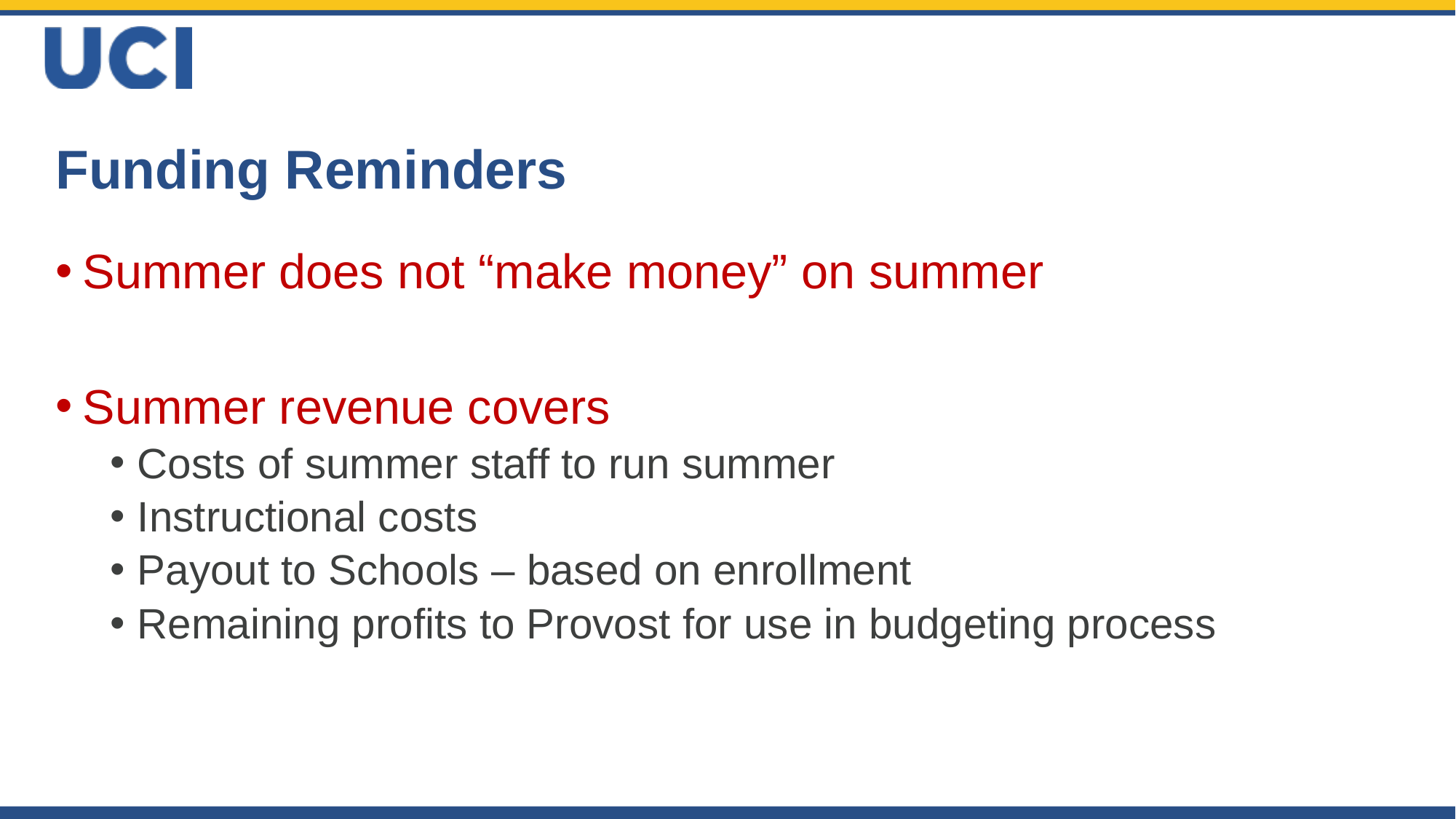

# Funding Reminders
Summer does not “make money” on summer

Summer revenue covers
Costs of summer staff to run summer
Instructional costs
Payout to Schools – based on enrollment
Remaining profits to Provost for use in budgeting process